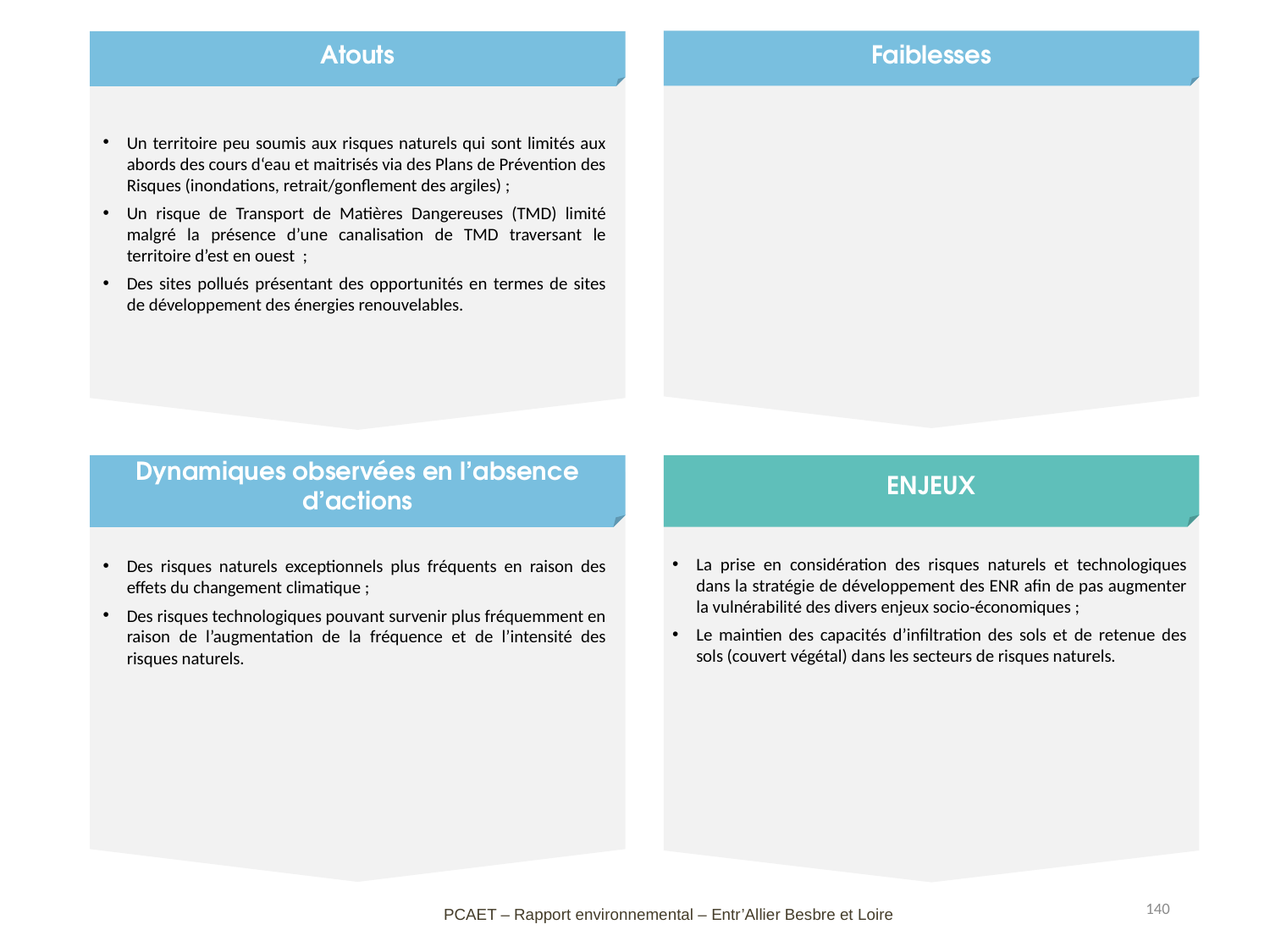

Un territoire peu soumis aux risques naturels qui sont limités aux abords des cours d‘eau et maitrisés via des Plans de Prévention des Risques (inondations, retrait/gonflement des argiles) ;
Un risque de Transport de Matières Dangereuses (TMD) limité malgré la présence d’une canalisation de TMD traversant le territoire d’est en ouest  ;
Des sites pollués présentant des opportunités en termes de sites de développement des énergies renouvelables.

La prise en considération des risques naturels et technologiques dans la stratégie de développement des ENR afin de pas augmenter la vulnérabilité des divers enjeux socio-économiques ;
Le maintien des capacités d’infiltration des sols et de retenue des sols (couvert végétal) dans les secteurs de risques naturels.

Des risques naturels exceptionnels plus fréquents en raison des effets du changement climatique ;
Des risques technologiques pouvant survenir plus fréquemment en raison de l’augmentation de la fréquence et de l’intensité des risques naturels.

140